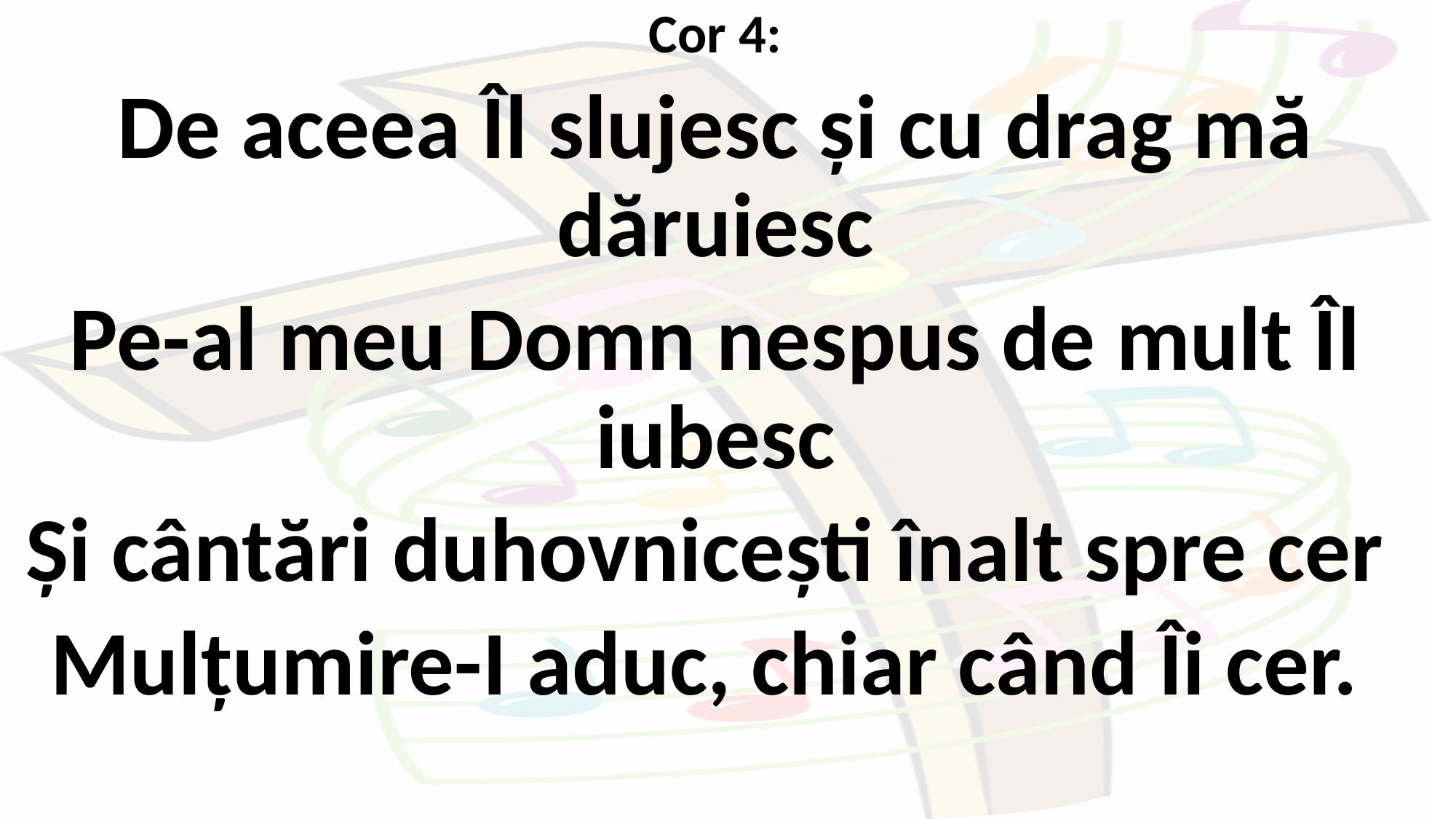

Cor 4:
De aceea Îl slujesc și cu drag mă dăruiesc
Pe-al meu Domn nespus de mult Îl iubesc
Și cântări duhovnicești înalt spre cer
Mulțumire-I aduc, chiar când Îi cer.